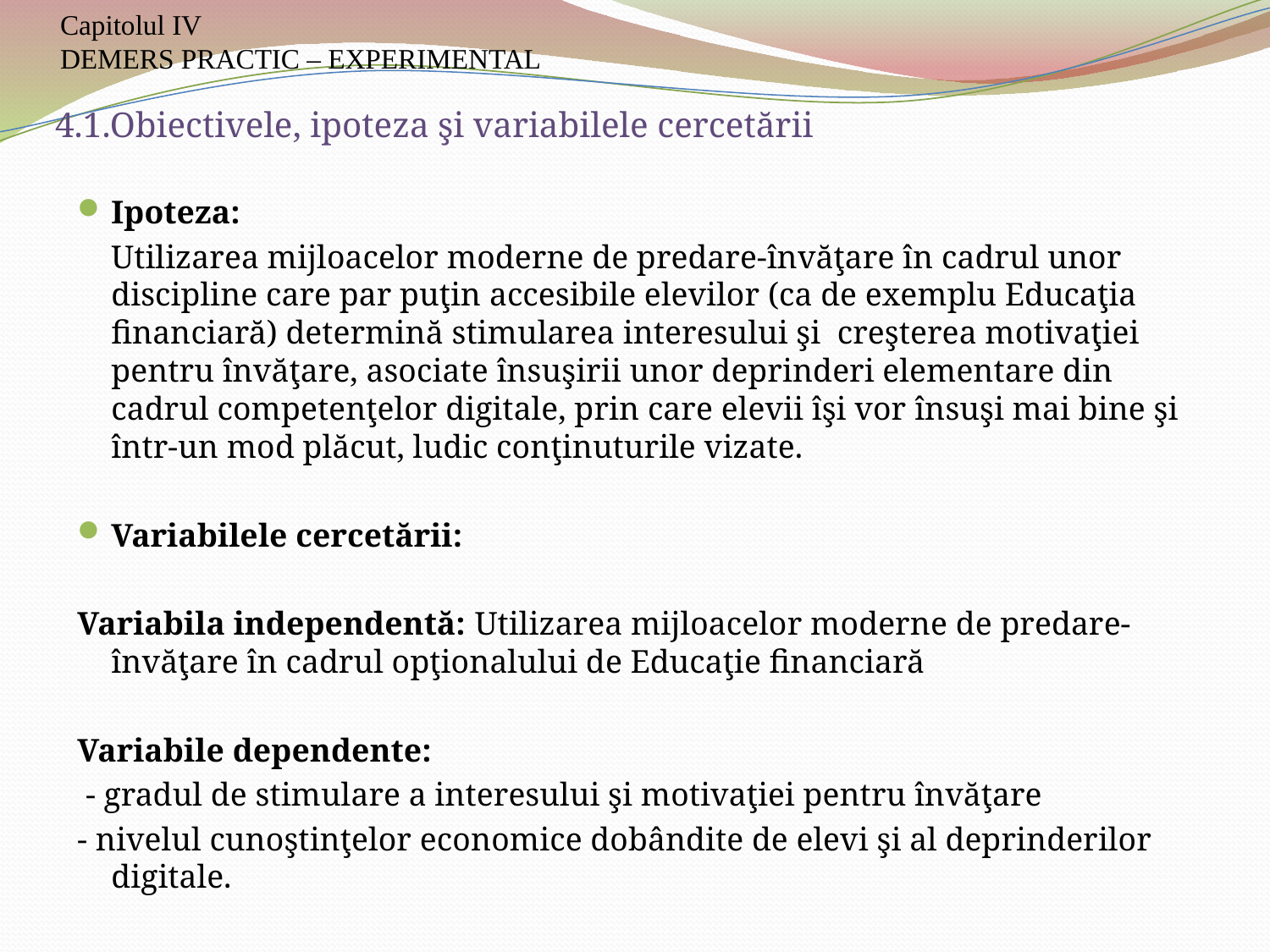

Capitolul IV
DEMERS PRACTIC – EXPERIMENTAL
# 4.1.Obiectivele, ipoteza şi variabilele cercetării
Ipoteza:
	Utilizarea mijloacelor moderne de predare-învăţare în cadrul unor discipline care par puţin accesibile elevilor (ca de exemplu Educaţia financiară) determină stimularea interesului şi  creşterea motivaţiei pentru învăţare, asociate însuşirii unor deprinderi elementare din cadrul competenţelor digitale, prin care elevii îşi vor însuşi mai bine şi într-un mod plăcut, ludic conţinuturile vizate.

Variabilele cercetării:

Variabila independentă: Utilizarea mijloacelor moderne de predare-învăţare în cadrul opţionalului de Educaţie financiară

Variabile dependente:
 - gradul de stimulare a interesului şi motivaţiei pentru învăţare
- nivelul cunoştinţelor economice dobândite de elevi şi al deprinderilor digitale.